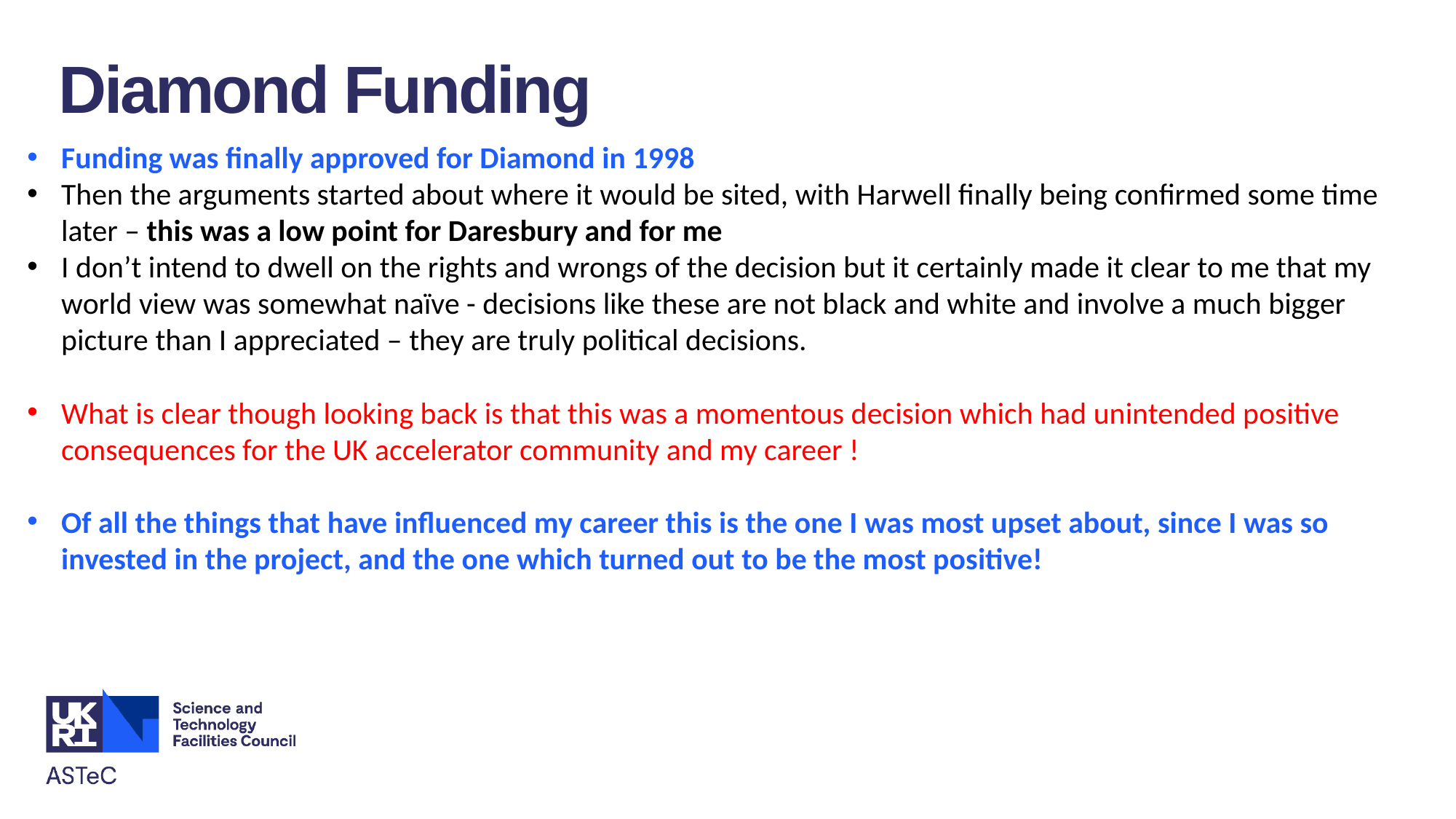

Diamond Funding
Funding was finally approved for Diamond in 1998
Then the arguments started about where it would be sited, with Harwell finally being confirmed some time later – this was a low point for Daresbury and for me
I don’t intend to dwell on the rights and wrongs of the decision but it certainly made it clear to me that my world view was somewhat naïve - decisions like these are not black and white and involve a much bigger picture than I appreciated – they are truly political decisions.

What is clear though looking back is that this was a momentous decision which had unintended positive consequences for the UK accelerator community and my career !

Of all the things that have influenced my career this is the one I was most upset about, since I was so invested in the project, and the one which turned out to be the most positive!